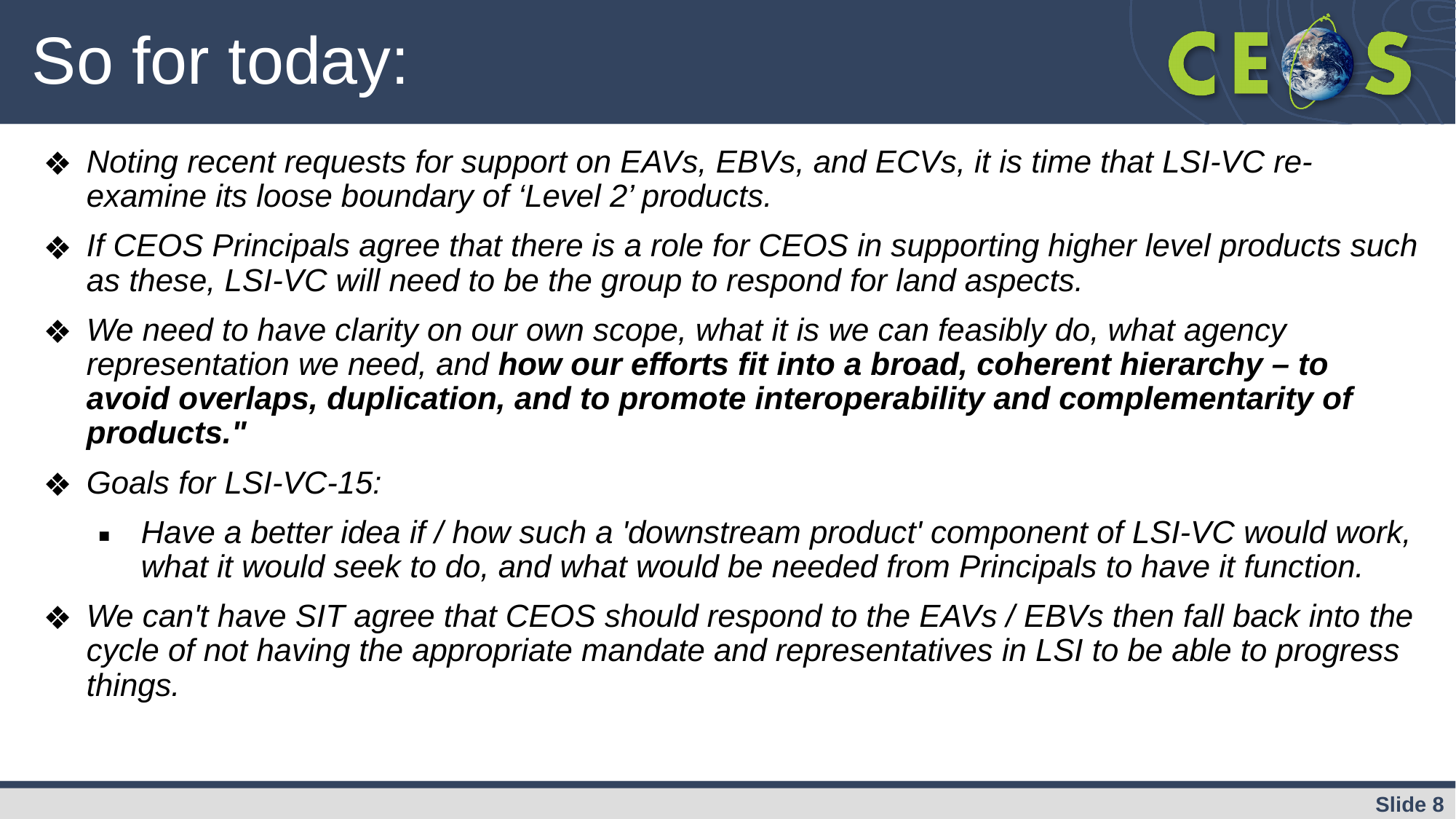

# So for today:
Noting recent requests for support on EAVs, EBVs, and ECVs, it is time that LSI-VC re-examine its loose boundary of ‘Level 2’ products.
If CEOS Principals agree that there is a role for CEOS in supporting higher level products such as these, LSI-VC will need to be the group to respond for land aspects.
We need to have clarity on our own scope, what it is we can feasibly do, what agency representation we need, and how our efforts fit into a broad, coherent hierarchy – to avoid overlaps, duplication, and to promote interoperability and complementarity of products."
Goals for LSI-VC-15:
Have a better idea if / how such a 'downstream product' component of LSI-VC would work, what it would seek to do, and what would be needed from Principals to have it function.
We can't have SIT agree that CEOS should respond to the EAVs / EBVs then fall back into the cycle of not having the appropriate mandate and representatives in LSI to be able to progress things.